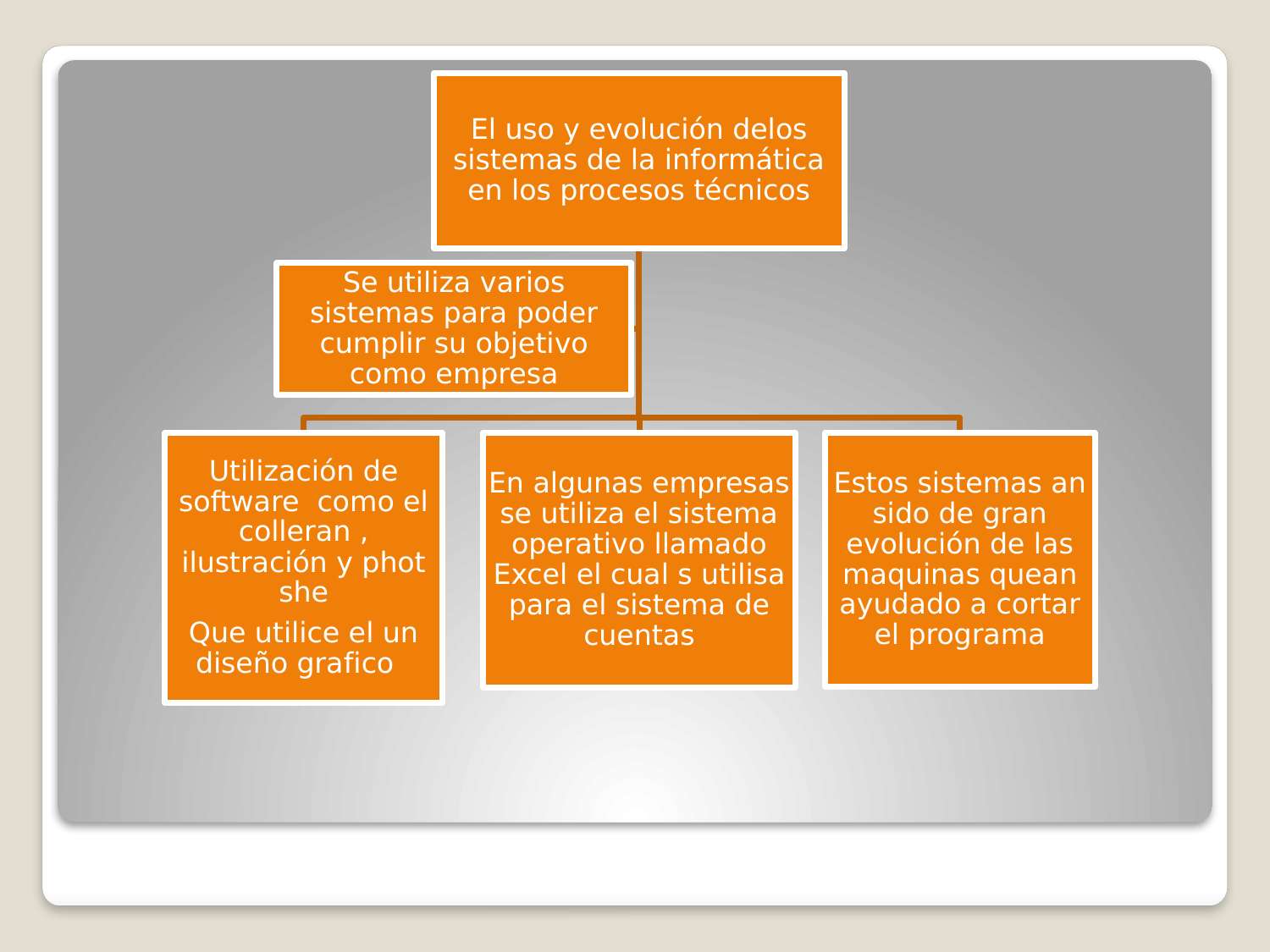

El uso y evolución delos sistemas de la informática en los procesos técnicos
Utilización de software  como el colleran , ilustración y phot she
Que utilice el un diseño grafico
En algunas empresas se utiliza el sistema operativo llamado Excel el cual s utilisa para el sistema de cuentas
Estos sistemas an sido de gran evolución de las maquinas quean ayudado a cortar el programa
Se utiliza varios sistemas para poder cumplir su objetivo como empresa